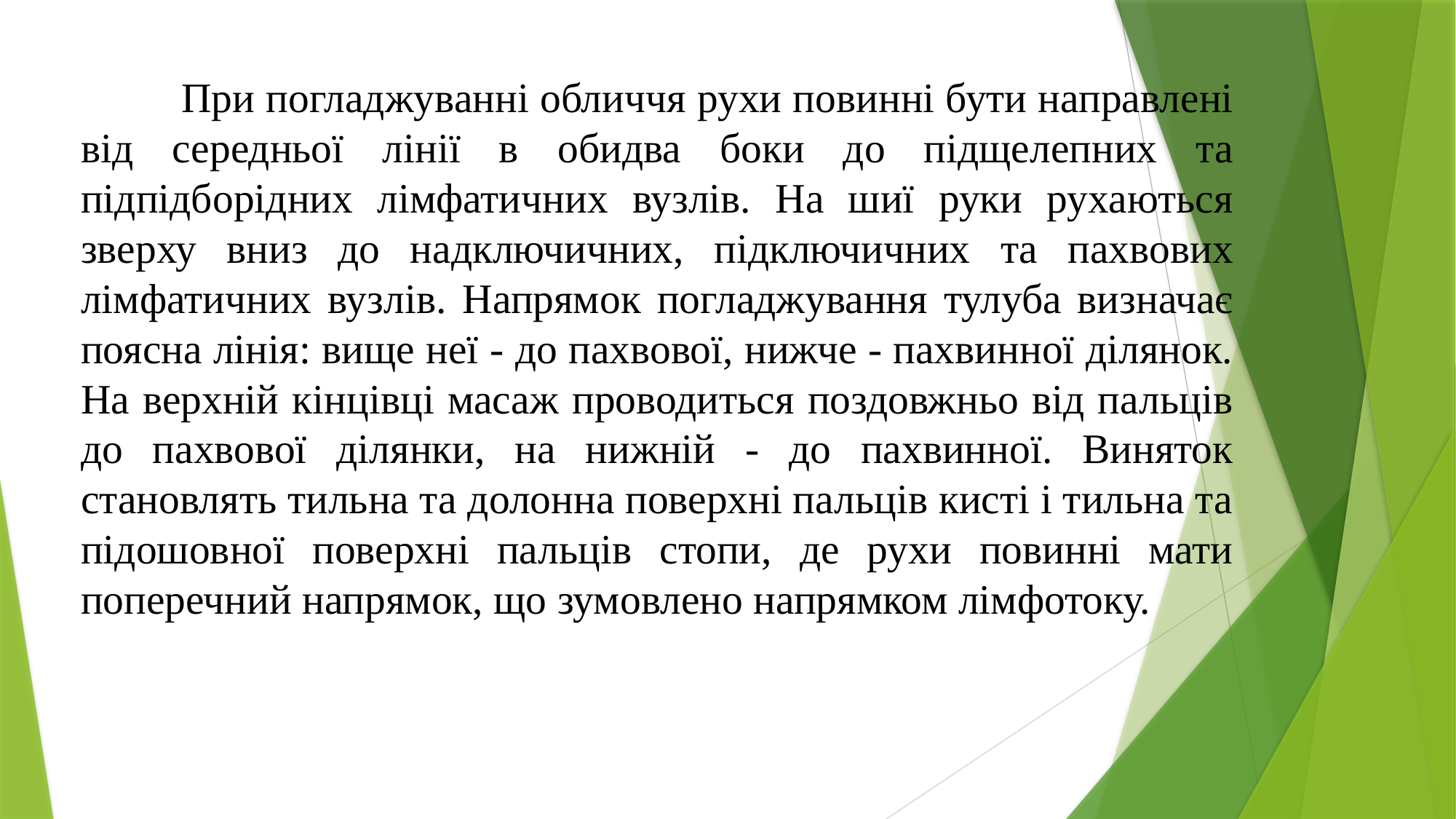

При погладжуванні обличчя рухи повинні бути направлені від середньої лінії в обидва боки до підщелепних та підпідборідних лімфатичних вузлів. На шиї руки рухаються зверху вниз до надключичних, підключичних та пахвових лімфатичних вузлів. Напрямок погладжування тулуба визначає поясна лінія: вище неї - до пахвової, нижче - пахвинної ділянок. На верхній кінцівці масаж проводиться поздовжньо від пальців до пахвової ділянки, на нижній - до пахвинної. Виняток становлять тильна та долонна поверхні пальців кисті і тильна та підошовної поверхні пальців стопи, де рухи повинні мати поперечний напрямок, що зумовлено напрямком лімфотоку.